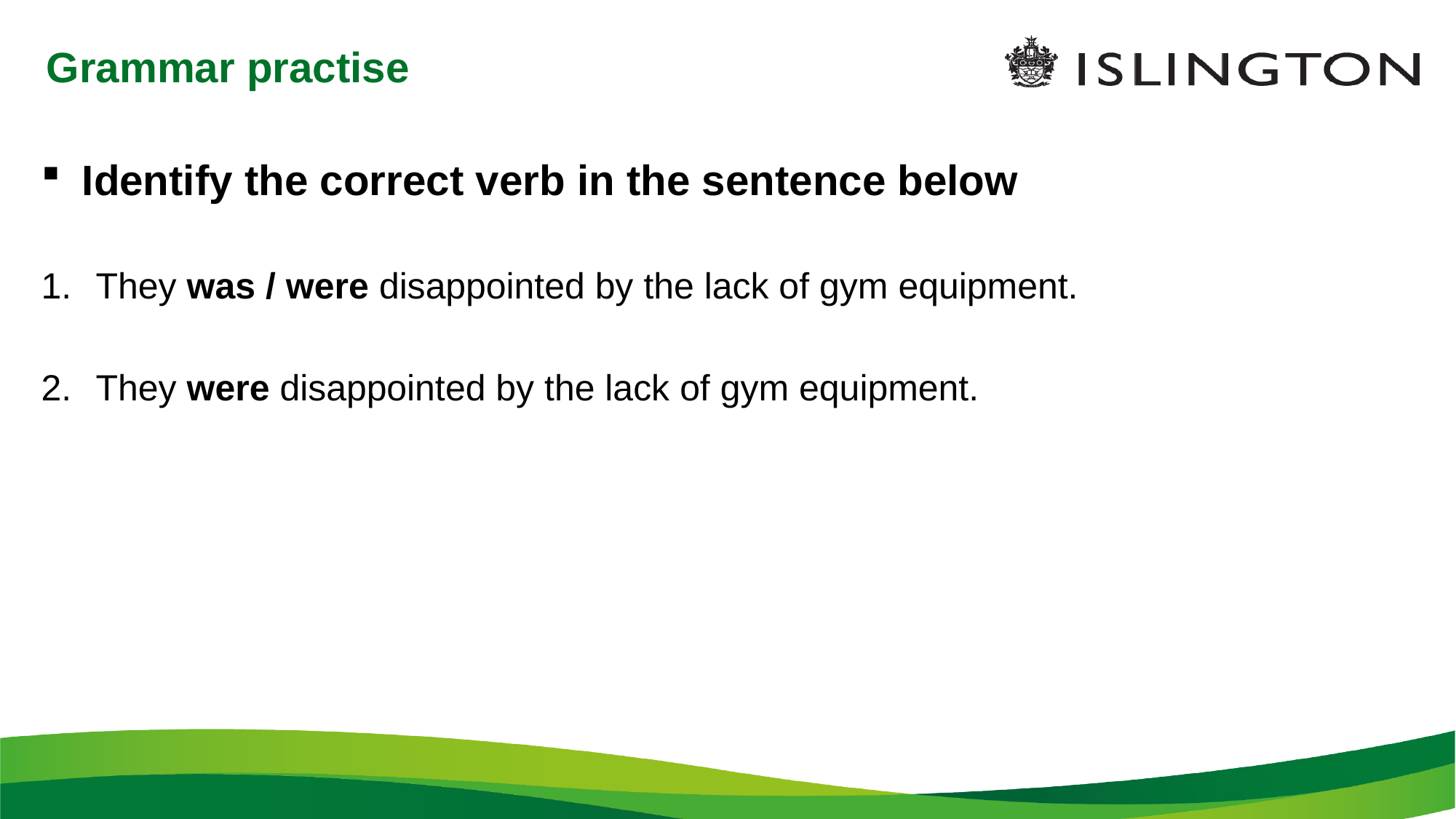

# Grammar practise
Identify the correct verb in the sentence below

They was / were disappointed by the lack of gym equipment.

They were disappointed by the lack of gym equipment.